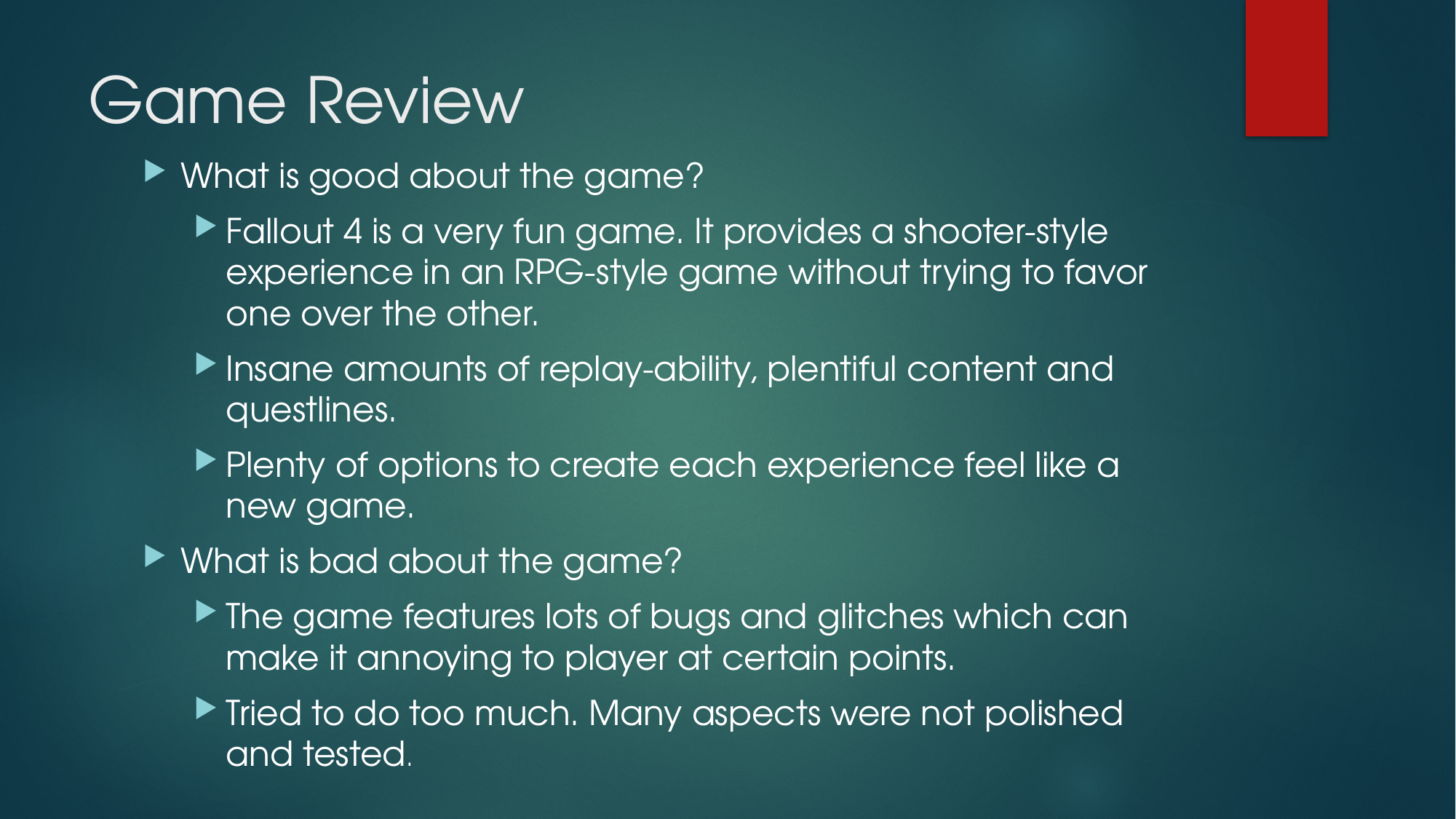

# Game Review
What is good about the game?
Fallout 4 is a very fun game. It provides a shooter-style experience in an RPG-style game without trying to favor one over the other.
Insane amounts of replay-ability, plentiful content and questlines.
Plenty of options to create each experience feel like a new game.
What is bad about the game?
The game features lots of bugs and glitches which can make it annoying to player at certain points.
Tried to do too much. Many aspects were not polished and tested.